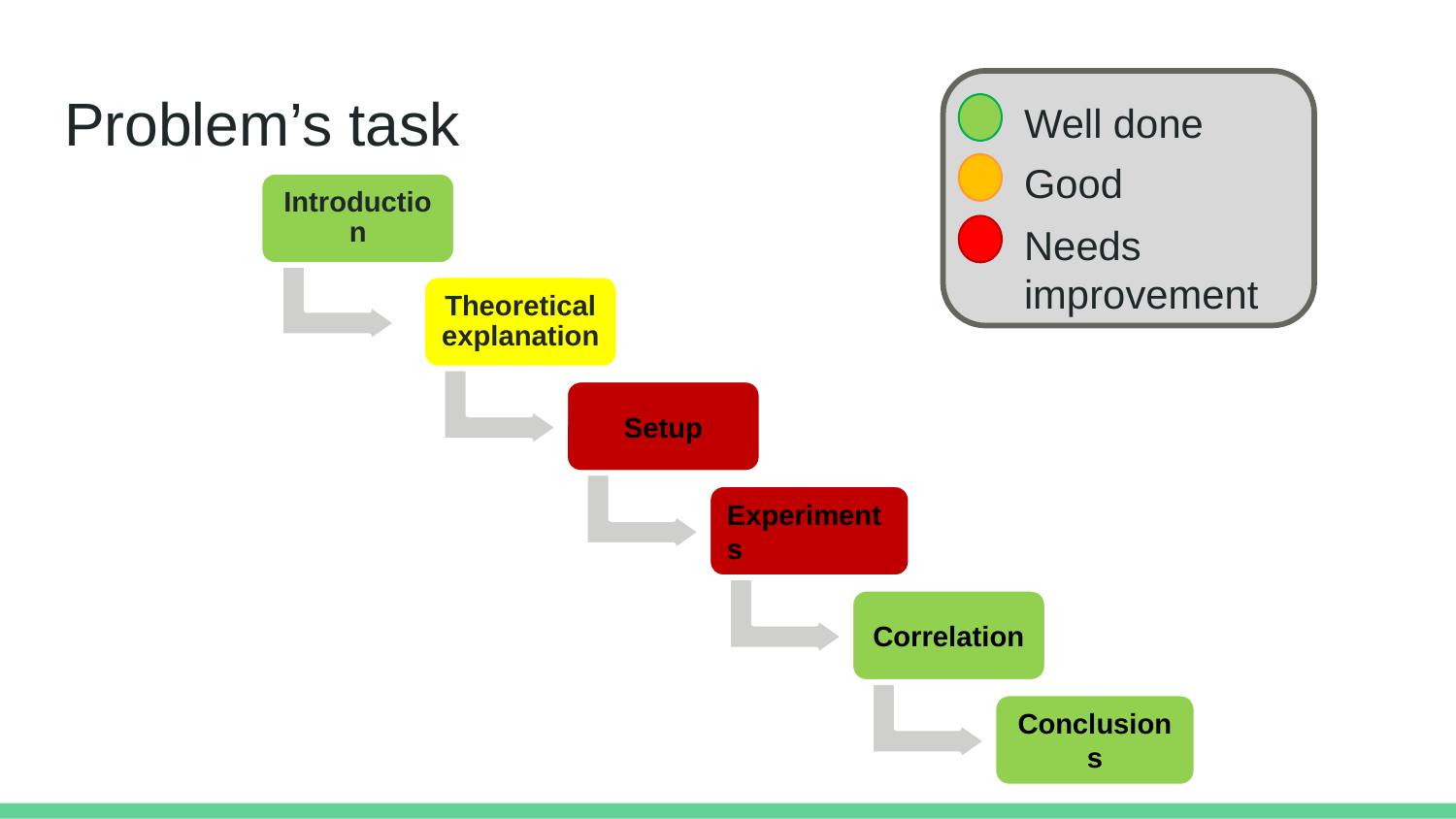

# Problem’s task

Well done

Good

Needs improvement

Introduction

Theoretical explanation

Setup

Experiments

Correlation

Conclusions